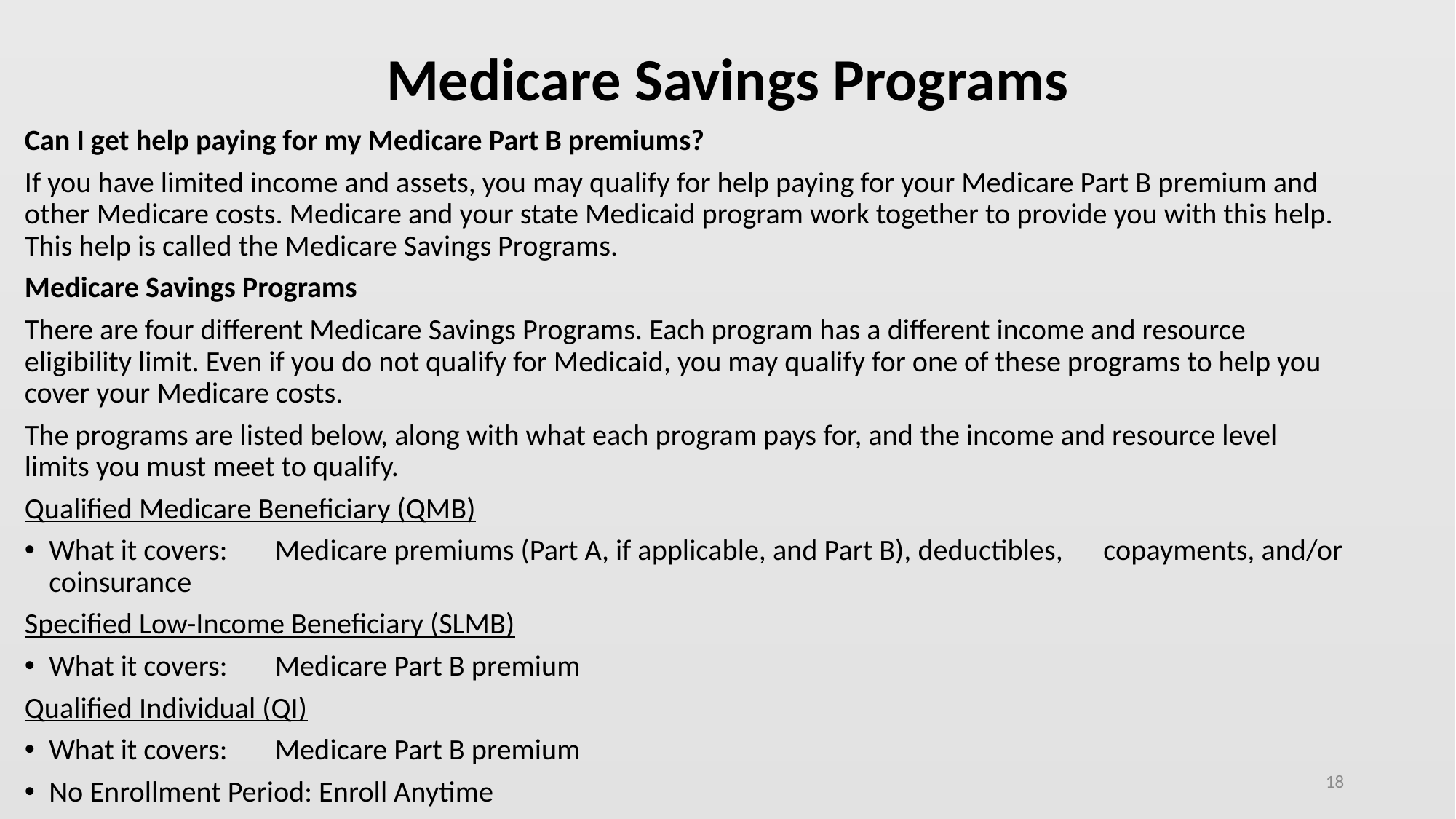

# Medicare Savings Programs
Can I get help paying for my Medicare Part B premiums?
If you have limited income and assets, you may qualify for help paying for your Medicare Part B premium and other Medicare costs. Medicare and your state Medicaid program work together to provide you with this help. This help is called the Medicare Savings Programs.
Medicare Savings Programs
There are four different Medicare Savings Programs. Each program has a different income and resource eligibility limit. Even if you do not qualify for Medicaid, you may qualify for one of these programs to help you cover your Medicare costs.
The programs are listed below, along with what each program pays for, and the income and resource level limits you must meet to qualify.
Qualified Medicare Beneficiary (QMB)
What it covers:	Medicare premiums (Part A, if applicable, and Part B), deductibles, 				copayments, and/or coinsurance
Specified Low-Income Beneficiary (SLMB)
What it covers:	Medicare Part B premium
Qualified Individual (QI)
What it covers:	Medicare Part B premium
No Enrollment Period: Enroll Anytime

18